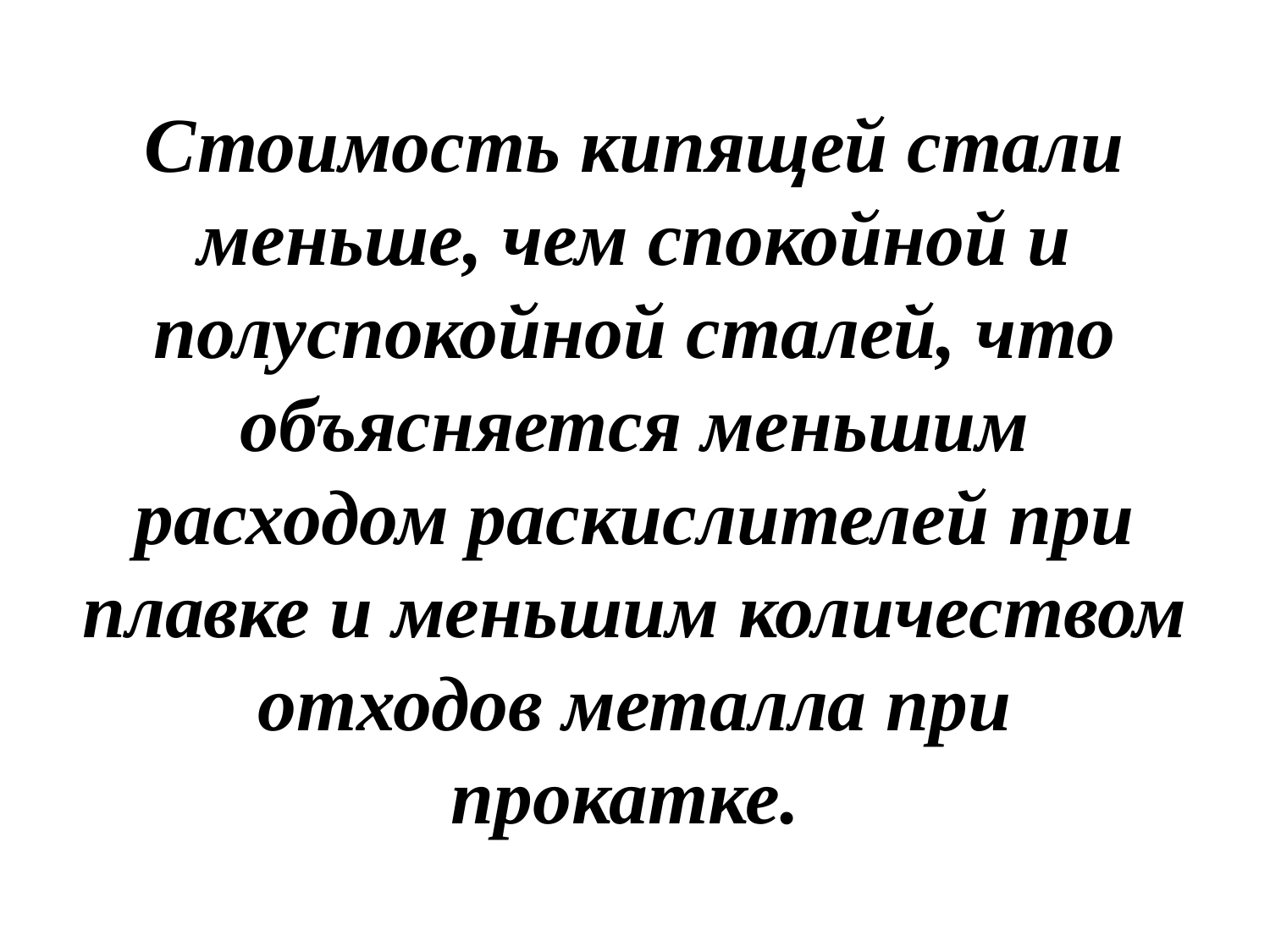

# Стоимость кипящей стали меньше, чем спокойной и полуспокойной сталей, что объясняется меньшим расходом раскислителей при плавке и меньшим количеством отходов металла при прокатке.